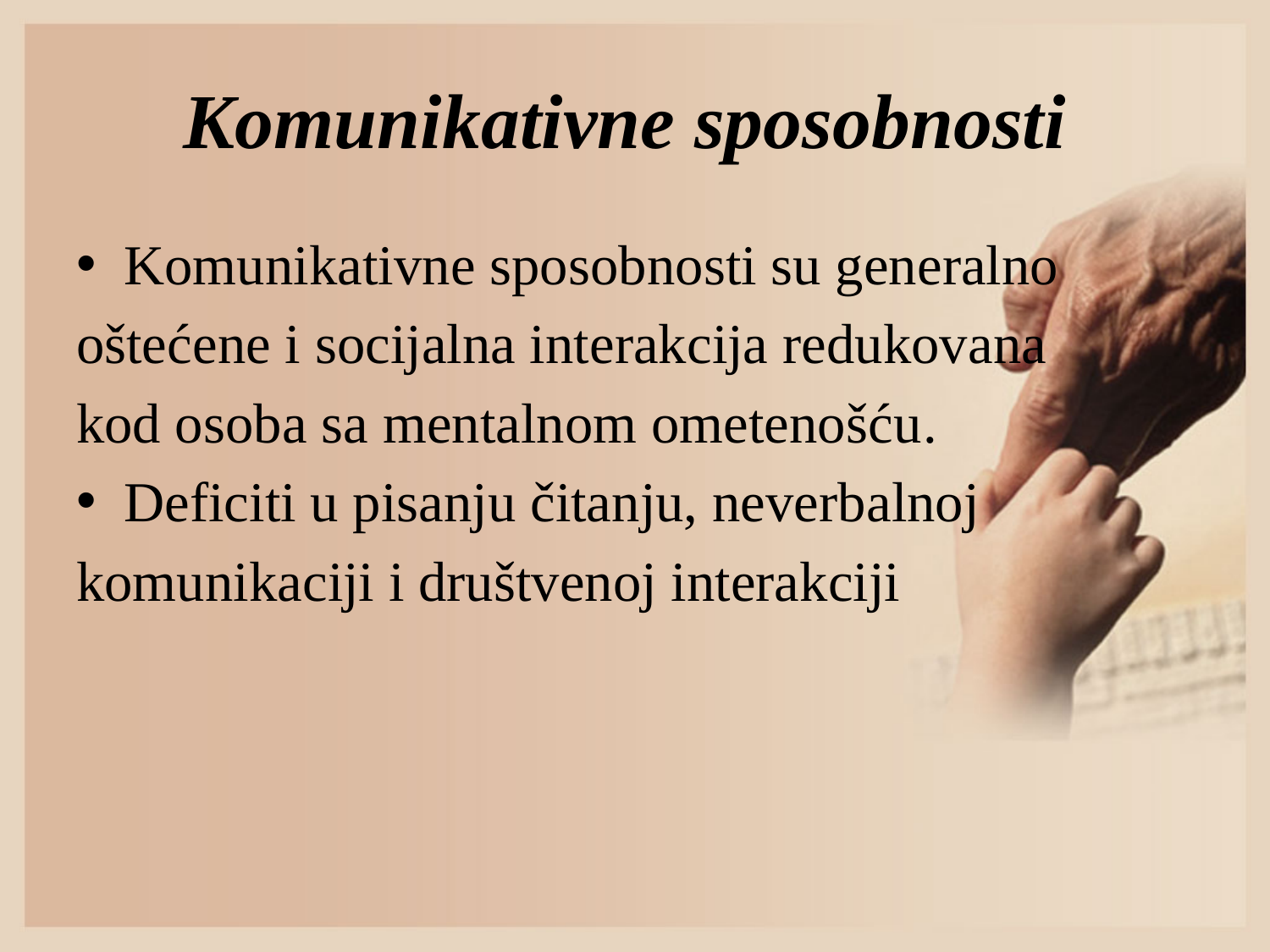

# Komunikativne sposobnosti
Komunikativne sposobnosti su generalno
oštećene i socijalna interakcija redukovana
kod osoba sa mentalnom ometenošću.
Deficiti u pisanju čitanju, neverbalnoj
komunikaciji i društvenoj interakciji